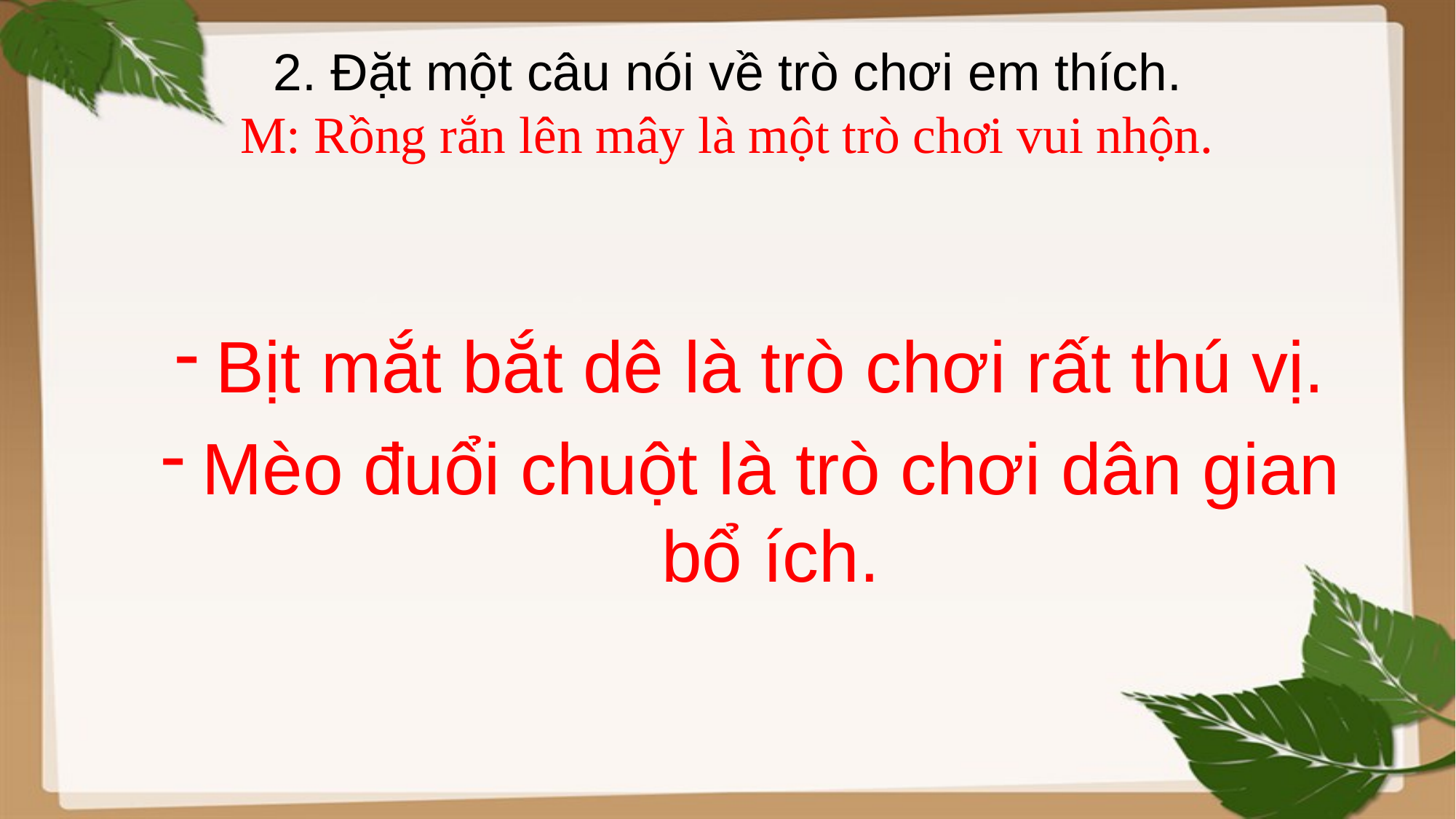

# 2. Đặt một câu nói về trò chơi em thích. M: Rồng rắn lên mây là một trò chơi vui nhộn.
Bịt mắt bắt dê là trò chơi rất thú vị.
Mèo đuổi chuột là trò chơi dân gian bổ ích.